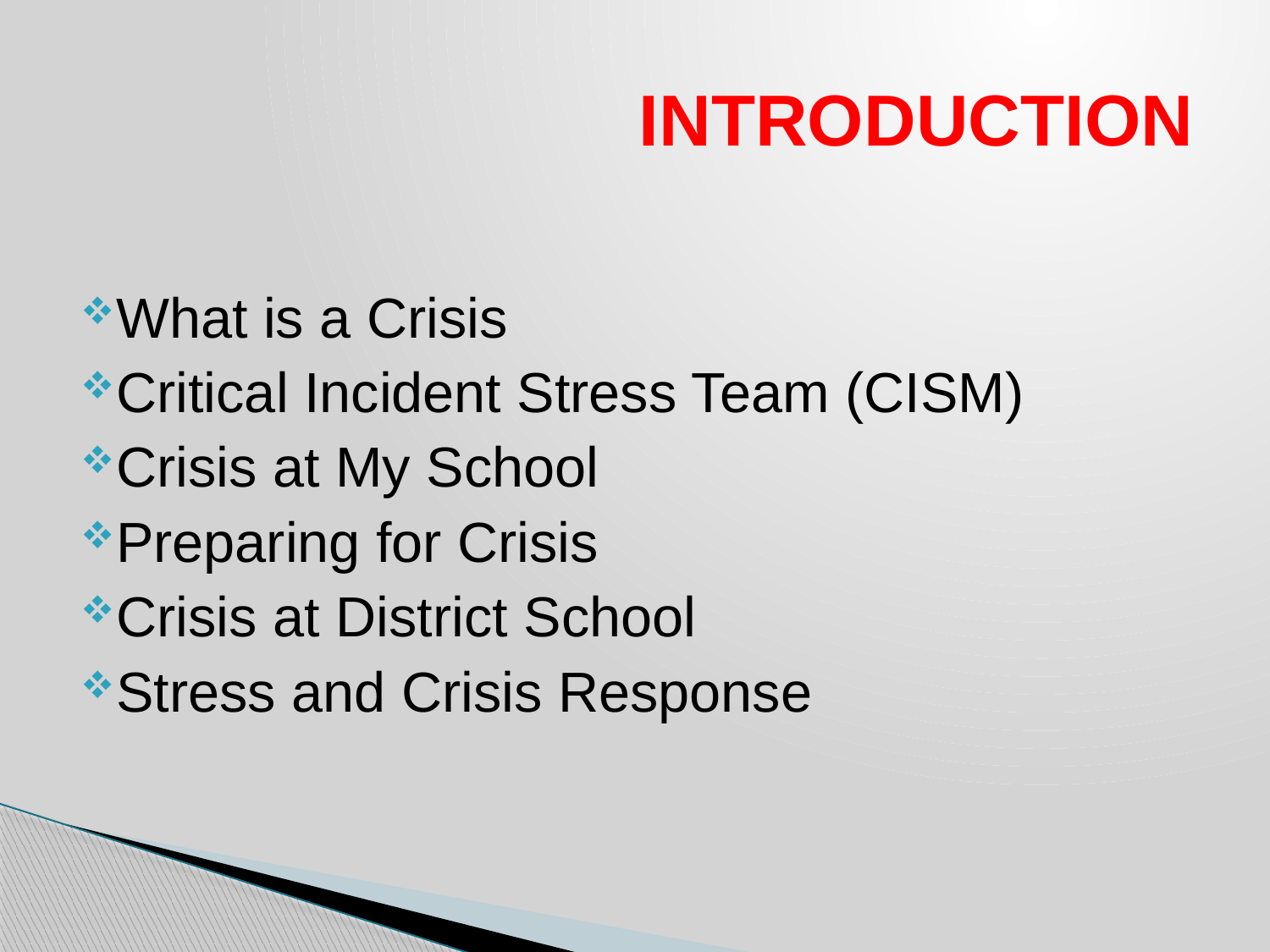

# INTRODUCTION
What is a Crisis
Critical Incident Stress Team (CISM)
Crisis at My School
Preparing for Crisis
Crisis at District School
Stress and Crisis Response